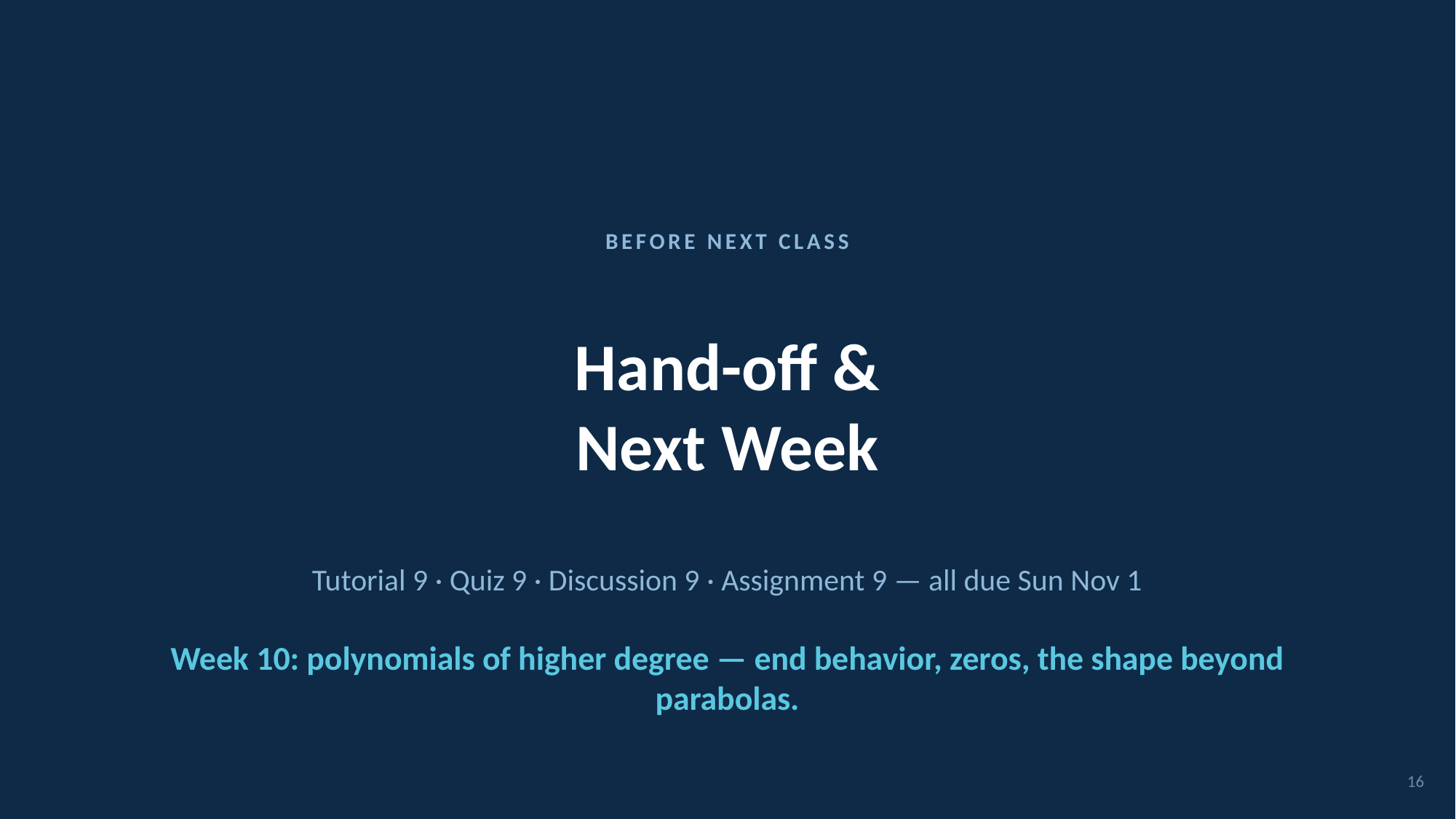

BEFORE NEXT CLASS
Hand-off &
Next Week
Tutorial 9 · Quiz 9 · Discussion 9 · Assignment 9 — all due Sun Nov 1
Week 10: polynomials of higher degree — end behavior, zeros, the shape beyond parabolas.
16